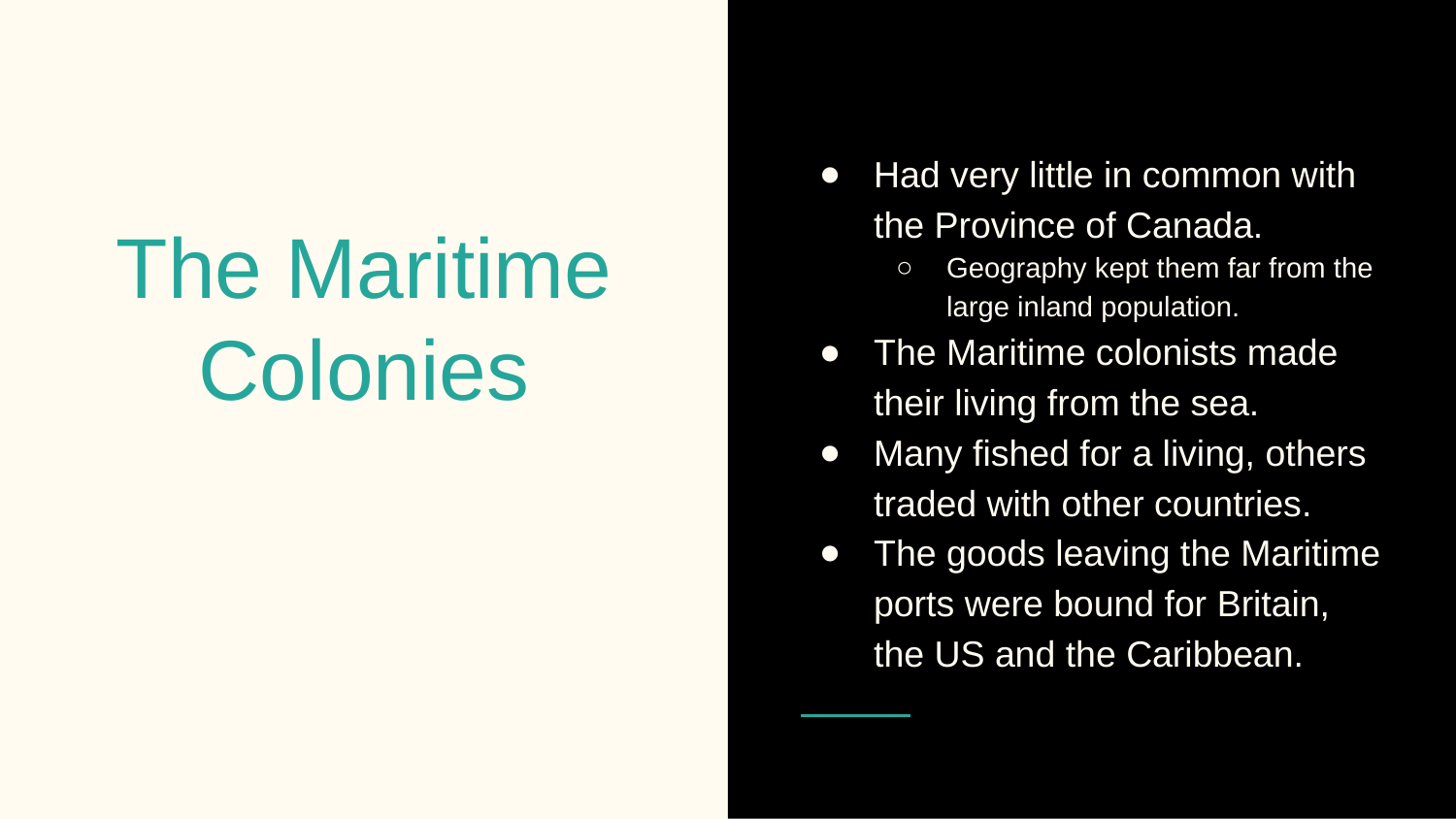

Had very little in common with the Province of Canada.
Geography kept them far from the large inland population.
The Maritime colonists made their living from the sea.
Many fished for a living, others traded with other countries.
The goods leaving the Maritime ports were bound for Britain, the US and the Caribbean.
# The Maritime Colonies